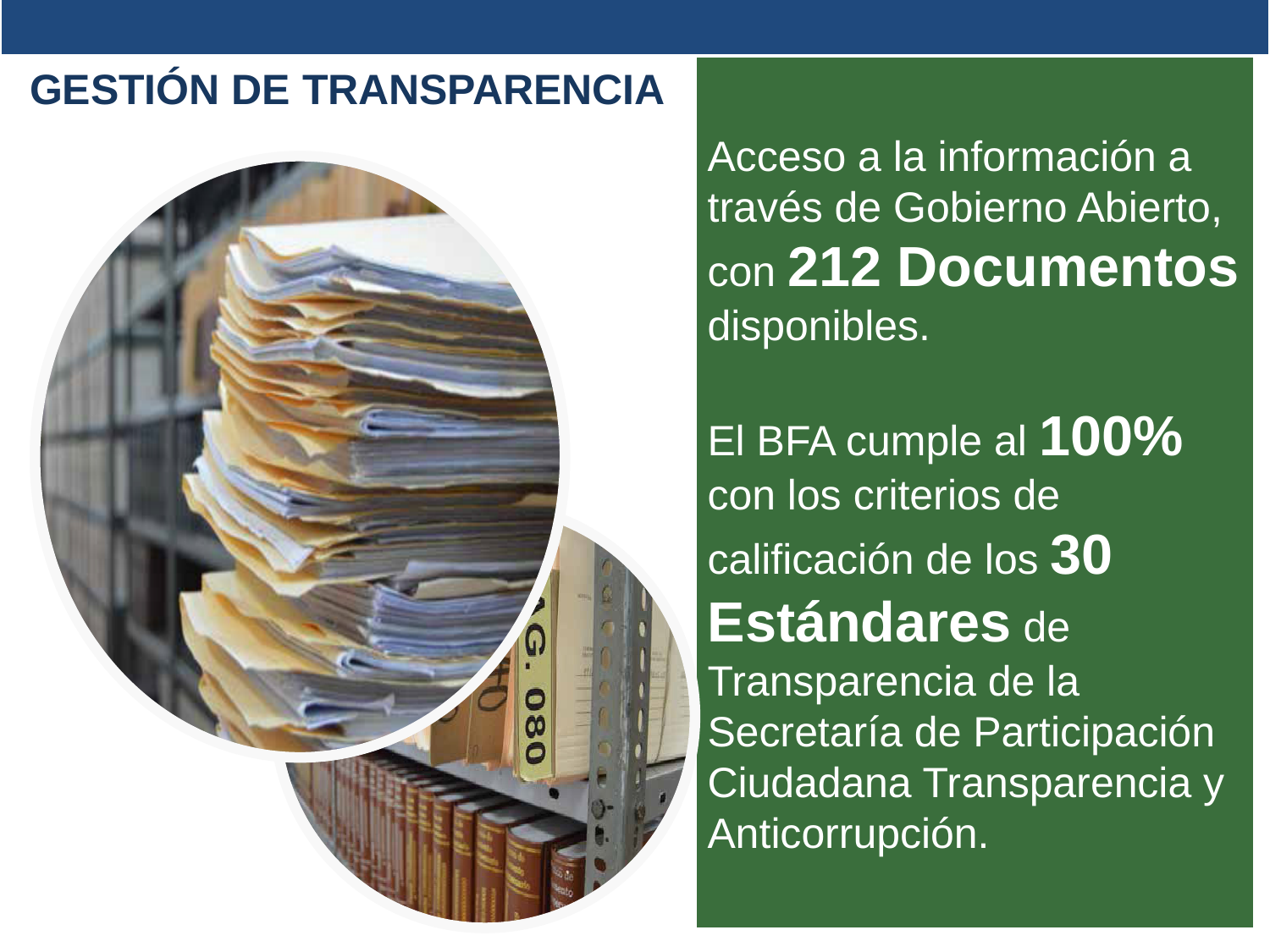

GESTIÓN DE TRANSPARENCIA
Acceso a la información a través de Gobierno Abierto, con 212 Documentos disponibles.

El BFA cumple al 100% con los criterios de calificación de los 30 Estándares de Transparencia de la Secretaría de Participación Ciudadana Transparencia y Anticorrupción.